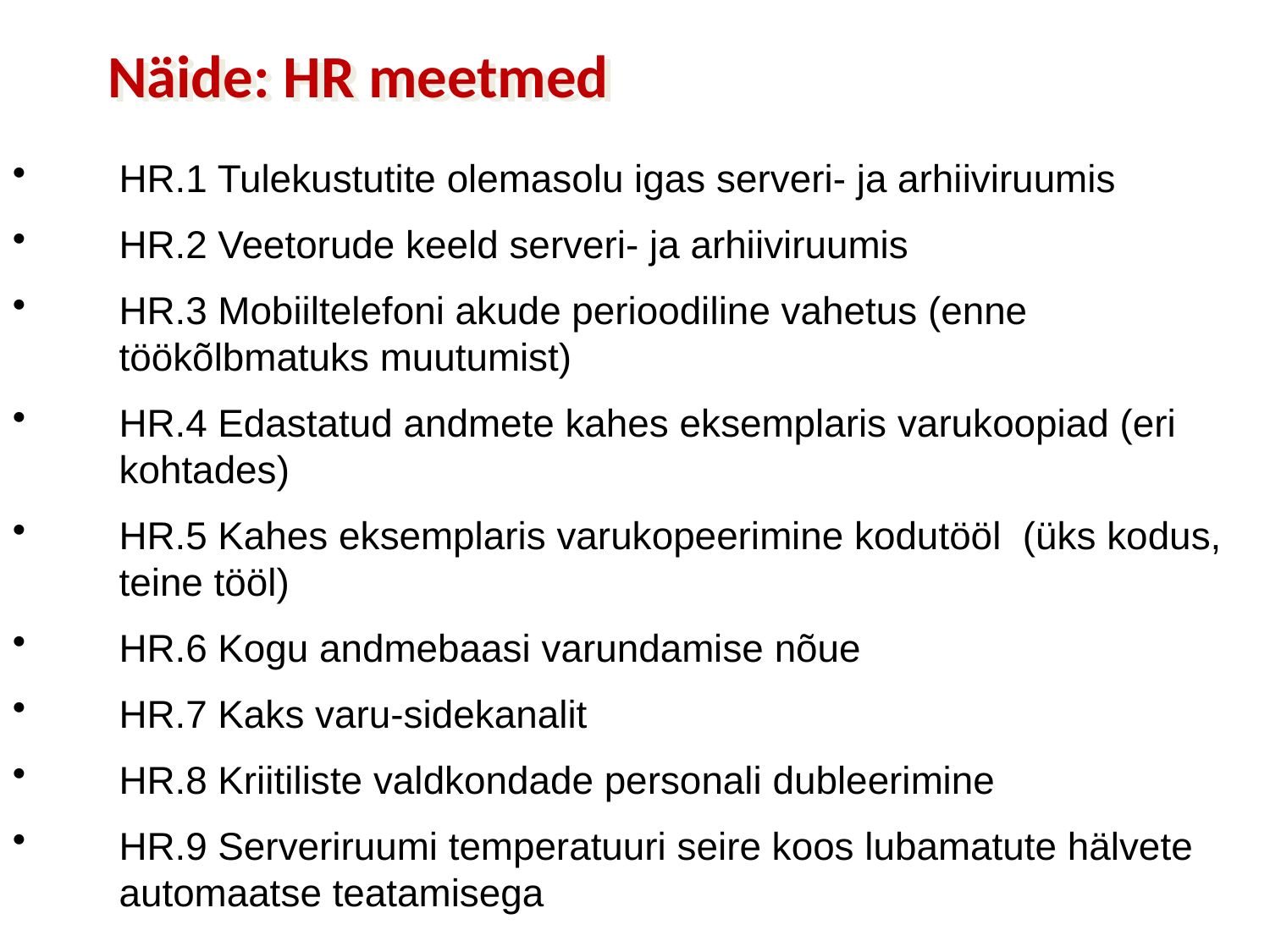

# Näide: HR meetmed

HR.1 Tulekustutite olemasolu igas serveri- ja arhiiviruumis
HR.2 Veetorude keeld serveri- ja arhiiviruumis
HR.3 Mobiiltelefoni akude perioodiline vahetus (enne töökõlbmatuks muutumist)
HR.4 Edastatud andmete kahes eksemplaris varukoopiad (eri kohtades)
HR.5 Kahes eksemplaris varukopeerimine kodutööl  (üks kodus, teine tööl)
HR.6 Kogu andmebaasi varundamise nõue
HR.7 Kaks varu-sidekanalit
HR.8 Kriitiliste valdkondade personali dubleerimine
HR.9 Serveriruumi temperatuuri seire koos lubamatute hälvete  automaatse teatamisega